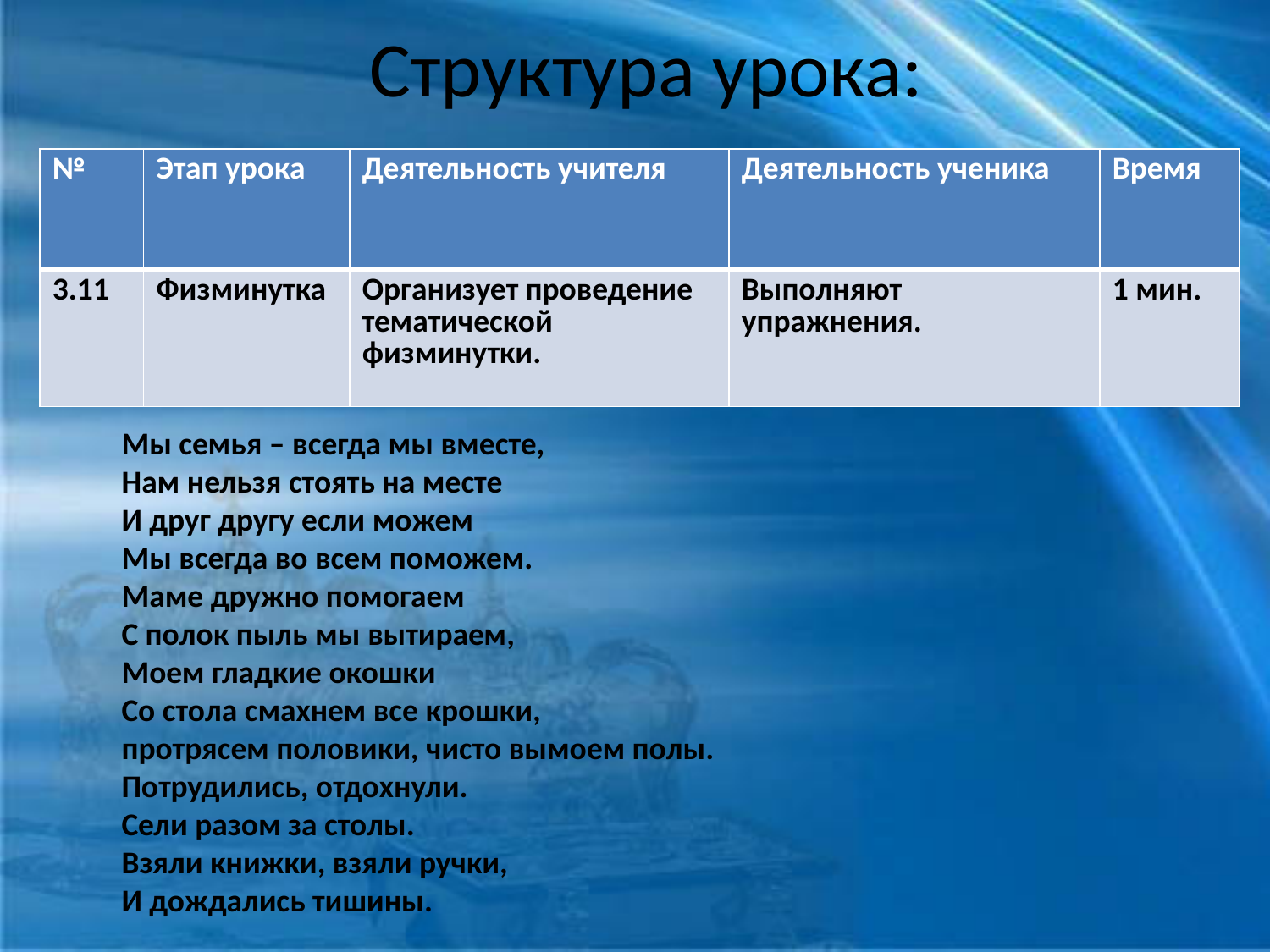

Структура урока:
| № | Этап урока | Деятельность учителя | Деятельность ученика | Время |
| --- | --- | --- | --- | --- |
| 3.11 | Физминутка | Организует проведение тематической физминутки. | Выполняют упражнения. | 1 мин. |
Мы семья – всегда мы вместе,
Нам нельзя стоять на месте
И друг другу если можем
Мы всегда во всем поможем.
Маме дружно помогаем
С полок пыль мы вытираем,
Моем гладкие окошки
Со стола смахнем все крошки, 
протрясем половики, чисто вымоем полы.
Потрудились, отдохнули.
Сели разом за столы.
Взяли книжки, взяли ручки,
И дождались тишины.